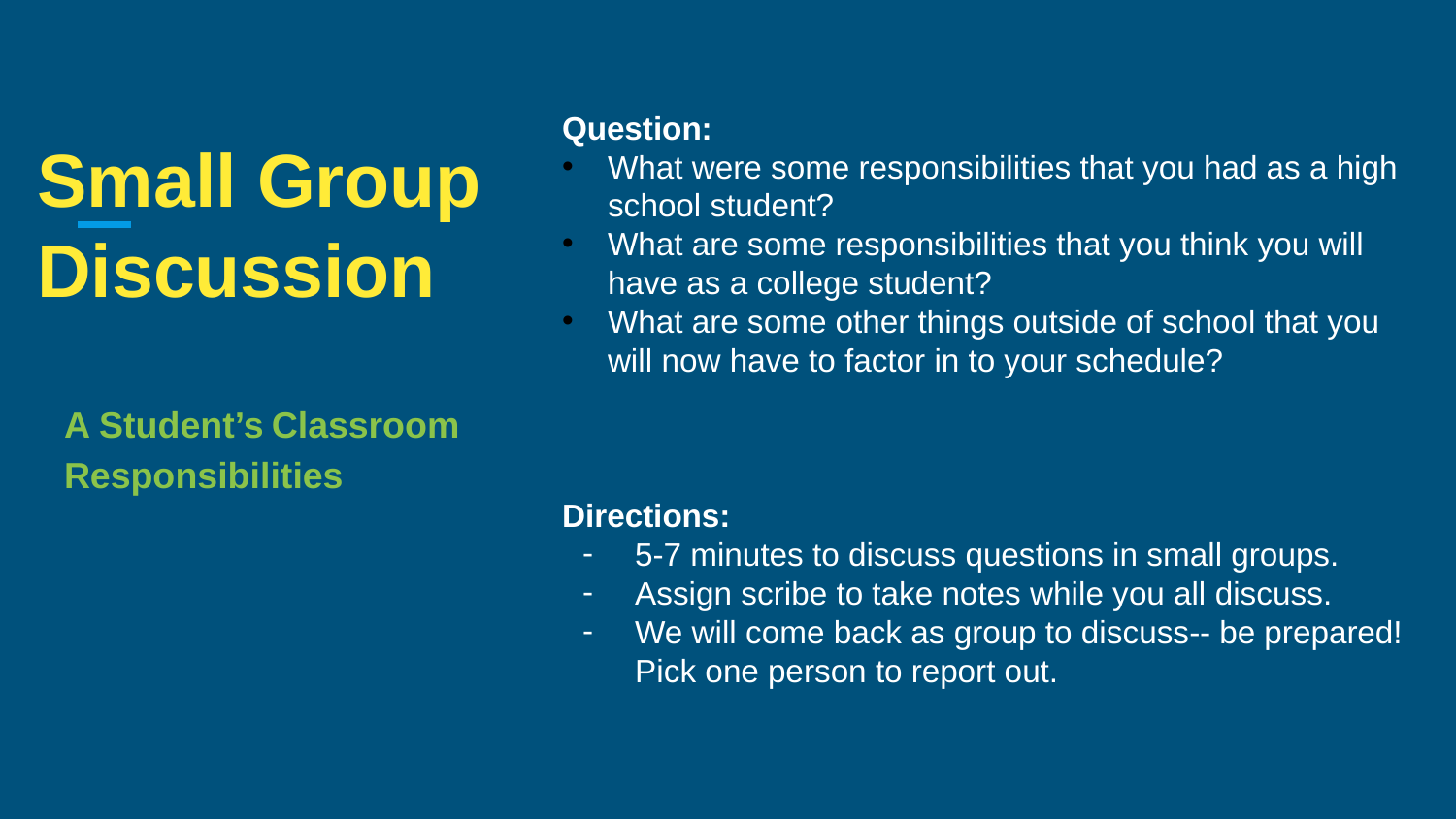

Question:
What were some responsibilities that you had as a high school student?
What are some responsibilities that you think you will have as a college student?
What are some other things outside of school that you will now have to factor in to your schedule?

Directions:
5-7 minutes to discuss questions in small groups.
Assign scribe to take notes while you all discuss.
We will come back as group to discuss-- be prepared! Pick one person to report out.
Small Group Discussion
A Student’s Classroom Responsibilities